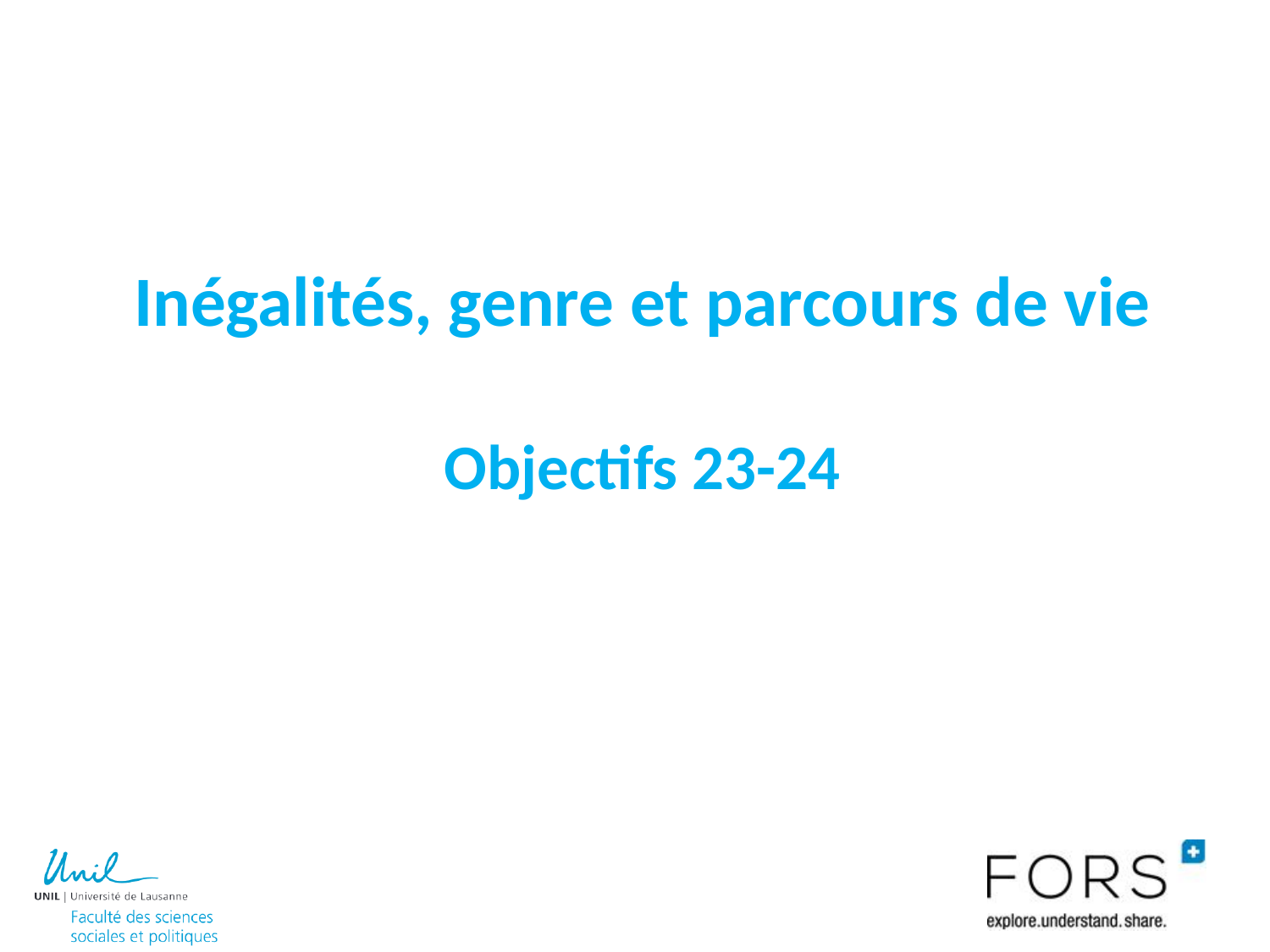

Inégalités, genre et parcours de vie

Objectifs 23-24